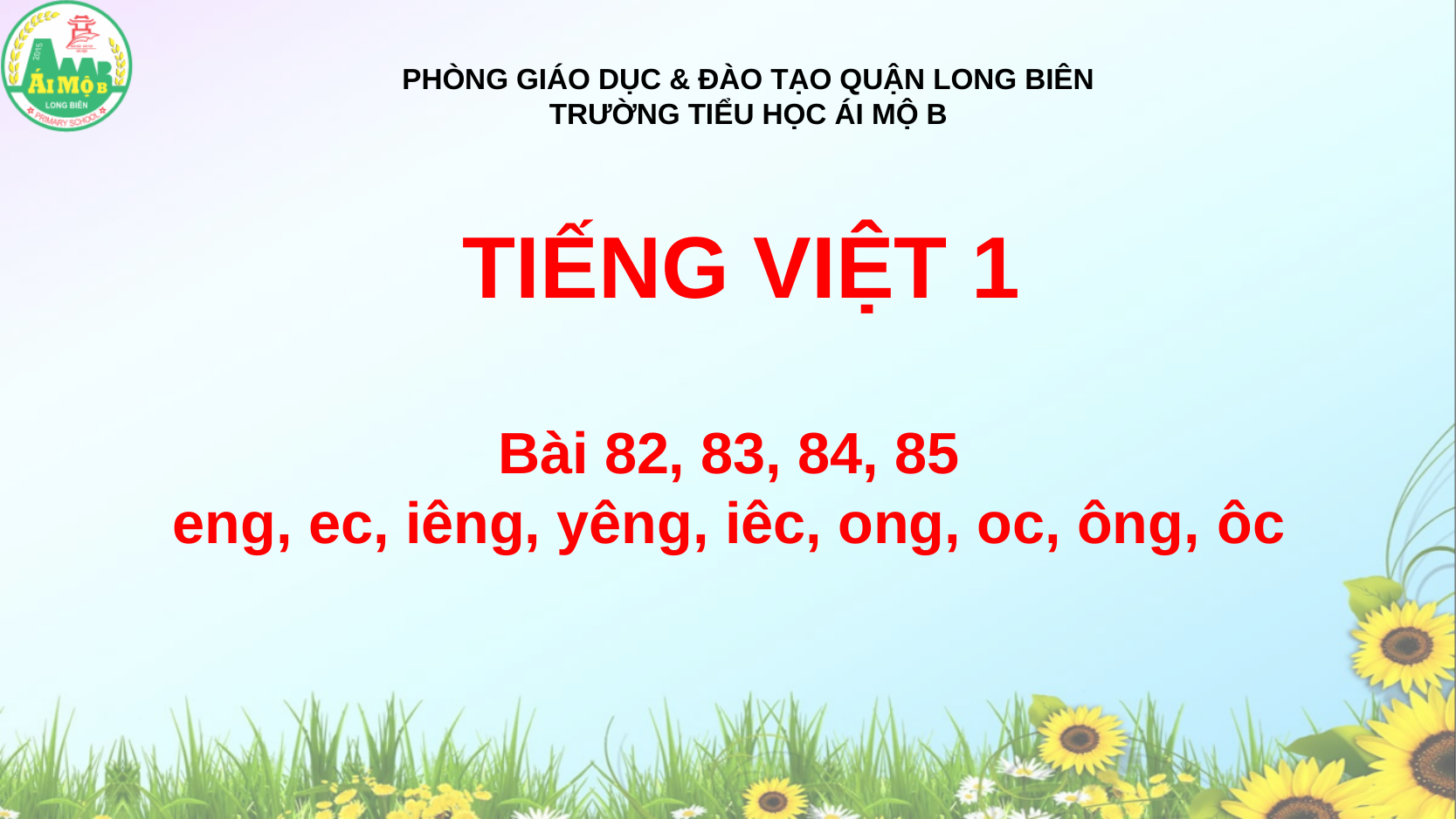

PHÒNG GIÁO DỤC & ĐÀO TẠO QUẬN LONG BIÊN
TRƯỜNG TIỂU HỌC ÁI MỘ B
TIẾNG VIỆT 1
Bài 82, 83, 84, 85
eng, ec, iêng, yêng, iêc, ong, oc, ông, ôc